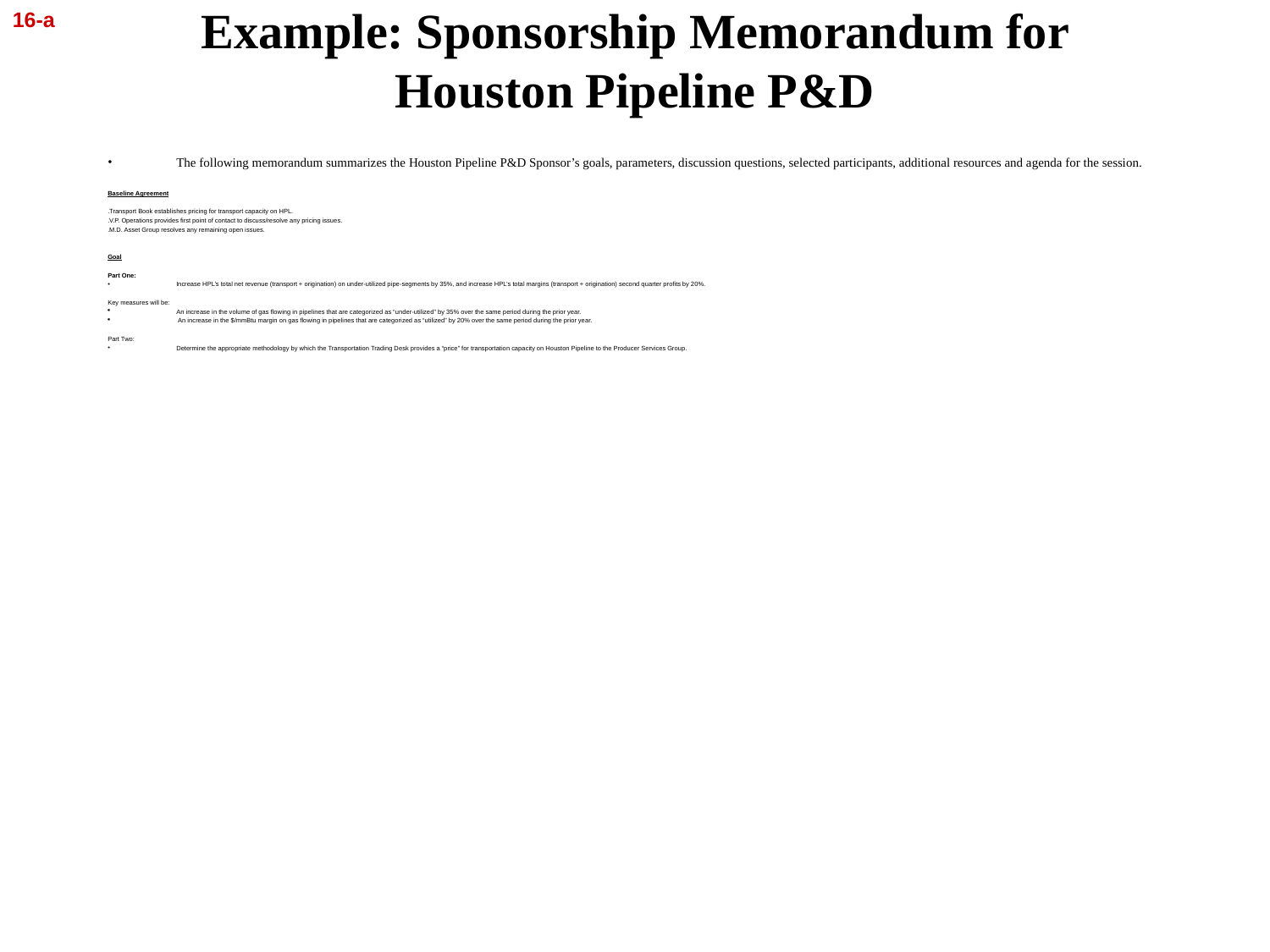

16-a
# Example: Sponsorship Memorandum for Houston Pipeline P&D
The following memorandum summarizes the Houston Pipeline P&D Sponsor’s goals, parameters, discussion questions, selected participants, additional resources and agenda for the session.

Baseline Agreement

.Transport Book establishes pricing for transport capacity on HPL.
.V.P. Operations provides first point of contact to discuss/resolve any pricing issues.
.M.D. Asset Group resolves any remaining open issues.

Goal

Part One:
Increase HPL’s total net revenue (transport + origination) on under-utilized pipe-segments by 35%, and increase HPL’s total margins (transport + origination) second quarter profits by 20%.

Key measures will be:
An increase in the volume of gas flowing in pipelines that are categorized as “under-utilized” by 35% over the same period during the prior year.
 An increase in the $/mmBtu margin on gas flowing in pipelines that are categorized as “utilized” by 20% over the same period during the prior year.

Part Two:
Determine the appropriate methodology by which the Transportation Trading Desk provides a “price” for transportation capacity on Houston Pipeline to the Producer Services Group.